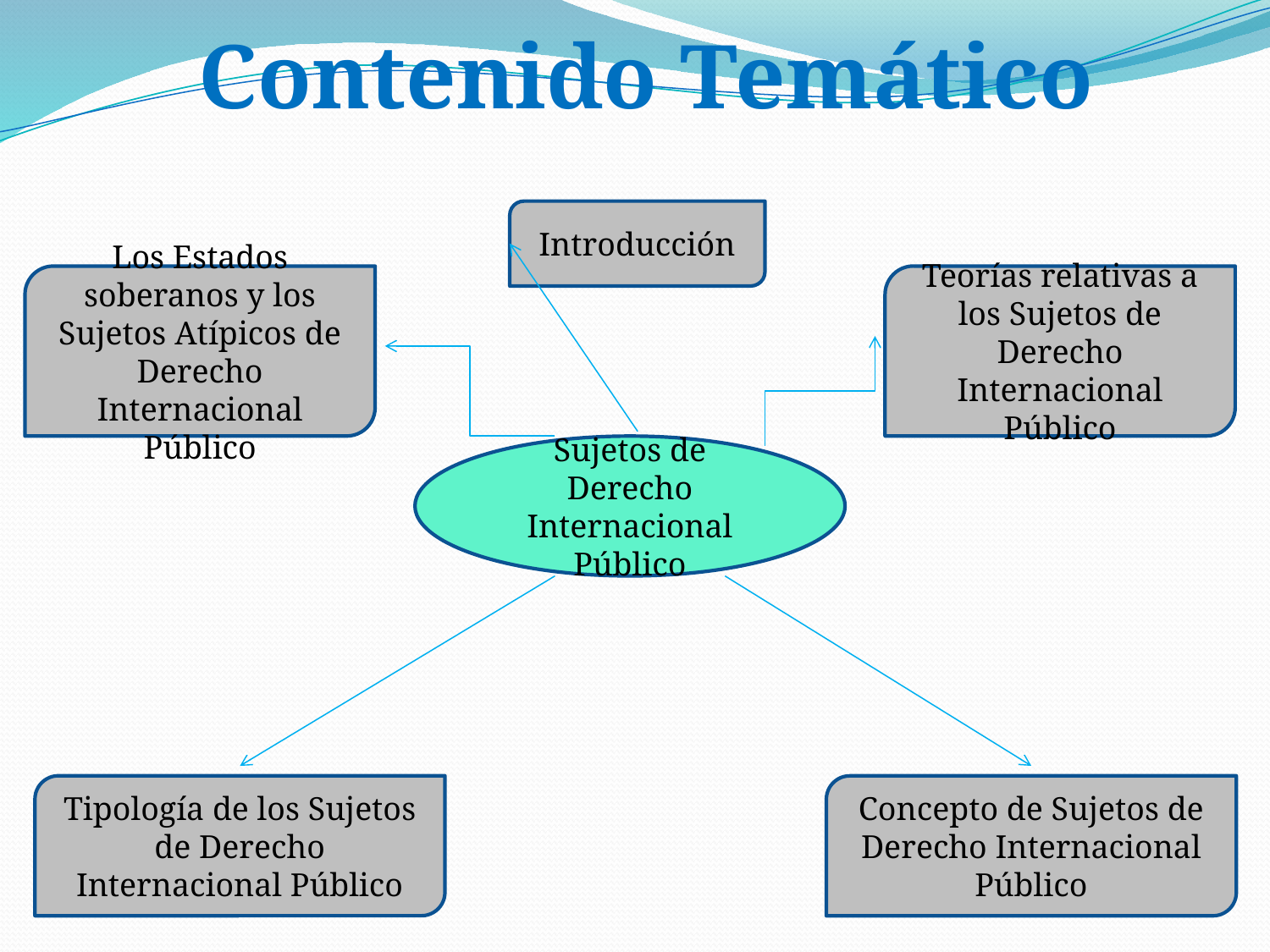

Contenido Temático
Introducción
Los Estados soberanos y los Sujetos Atípicos de Derecho Internacional Público
Teorías relativas a los Sujetos de Derecho Internacional Público
Sujetos de Derecho Internacional Público
Tipología de los Sujetos de Derecho Internacional Público
Concepto de Sujetos de Derecho Internacional Público